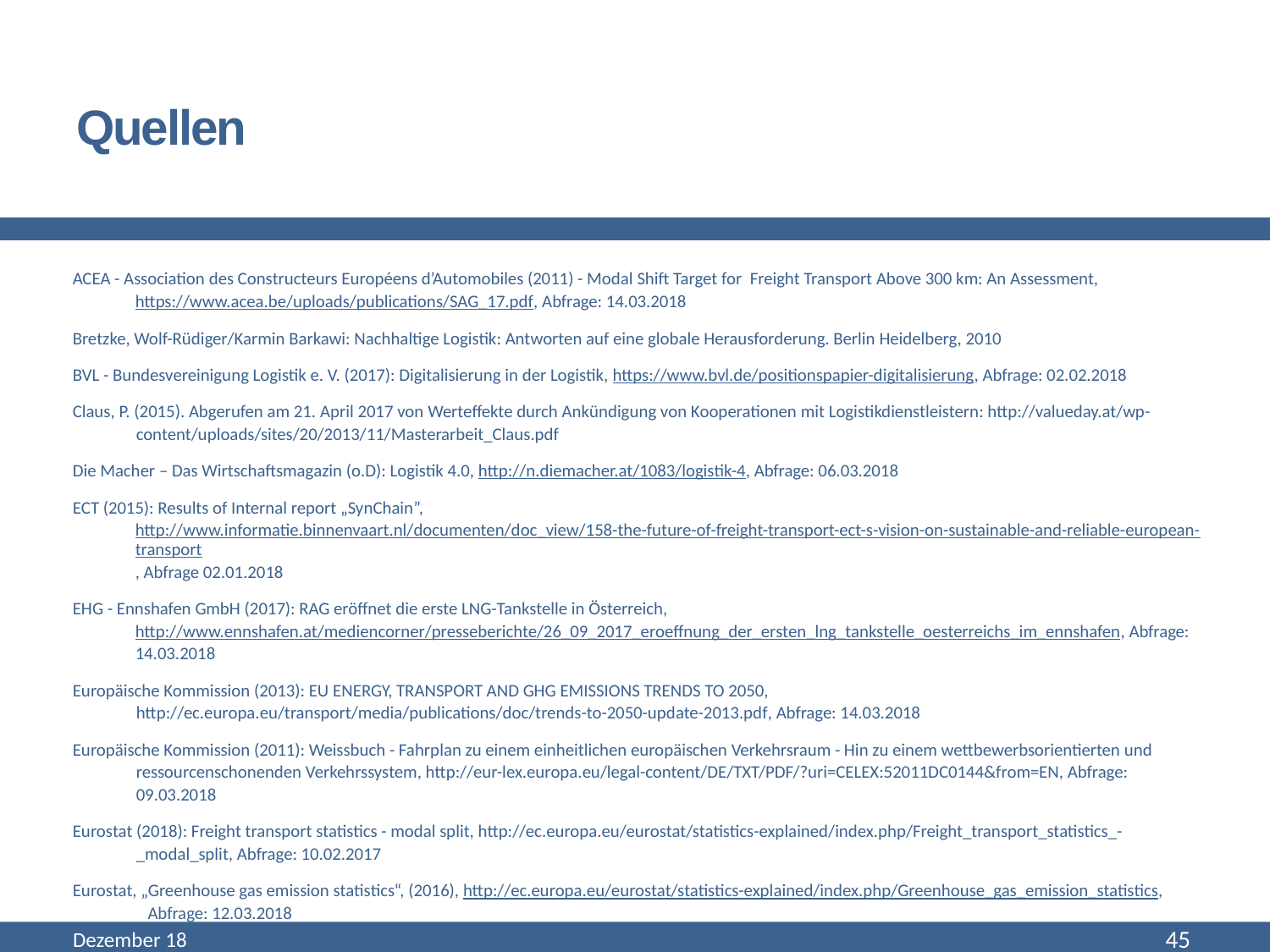

# Quellen
ACEA - Association des Constructeurs Européens d’Automobiles (2011) - Modal Shift Target for  Freight Transport Above 300 km: An Assessment, https://www.acea.be/uploads/publications/SAG_17.pdf, Abfrage: 14.03.2018
Bretzke, Wolf-Rüdiger/Karmin Barkawi: Nachhaltige Logistik: Antworten auf eine globale Herausforderung. Berlin Heidelberg, 2010
BVL - Bundesvereinigung Logistik e. V. (2017): Digitalisierung in der Logistik, https://www.bvl.de/positionspapier-digitalisierung, Abfrage: 02.02.2018
Claus, P. (2015). Abgerufen am 21. April 2017 von Werteffekte durch Ankündigung von Kooperationen mit Logistikdienstleistern: http://valueday.at/wp-content/uploads/sites/20/2013/11/Masterarbeit_Claus.pdf
Die Macher – Das Wirtschaftsmagazin (o.D): Logistik 4.0, http://n.diemacher.at/1083/logistik-4, Abfrage: 06.03.2018
ECT (2015): Results of Internal report „SynChain”, http://www.informatie.binnenvaart.nl/documenten/doc_view/158-the-future-of-freight-transport-ect-s-vision-on-sustainable-and-reliable-european-transport, Abfrage 02.01.2018
EHG - Ennshafen GmbH (2017): RAG eröffnet die erste LNG-Tankstelle in Österreich, http://www.ennshafen.at/mediencorner/presseberichte/26_09_2017_eroeffnung_der_ersten_lng_tankstelle_oesterreichs_im_ennshafen, Abfrage: 14.03.2018
Europäische Kommission (2013): EU ENERGY, TRANSPORT AND GHG EMISSIONS TRENDS TO 2050, http://ec.europa.eu/transport/media/publications/doc/trends-to-2050-update-2013.pdf, Abfrage: 14.03.2018
Europäische Kommission (2011): Weissbuch - Fahrplan zu einem einheitlichen europäischen Verkehrsraum - Hin zu einem wettbewerbsorientierten und ressourcenschonenden Verkehrssystem, http://eur-lex.europa.eu/legal-content/DE/TXT/PDF/?uri=CELEX:52011DC0144&from=EN, Abfrage: 09.03.2018
Eurostat (2018): Freight transport statistics - modal split, http://ec.europa.eu/eurostat/statistics-explained/index.php/Freight_transport_statistics_-_modal_split, Abfrage: 10.02.2017
Eurostat, „Greenhouse gas emission statistics“, (2016), http://ec.europa.eu/eurostat/statistics-explained/index.php/Greenhouse_gas_emission_statistics, Abfrage: 12.03.2018
Dezember 18
45